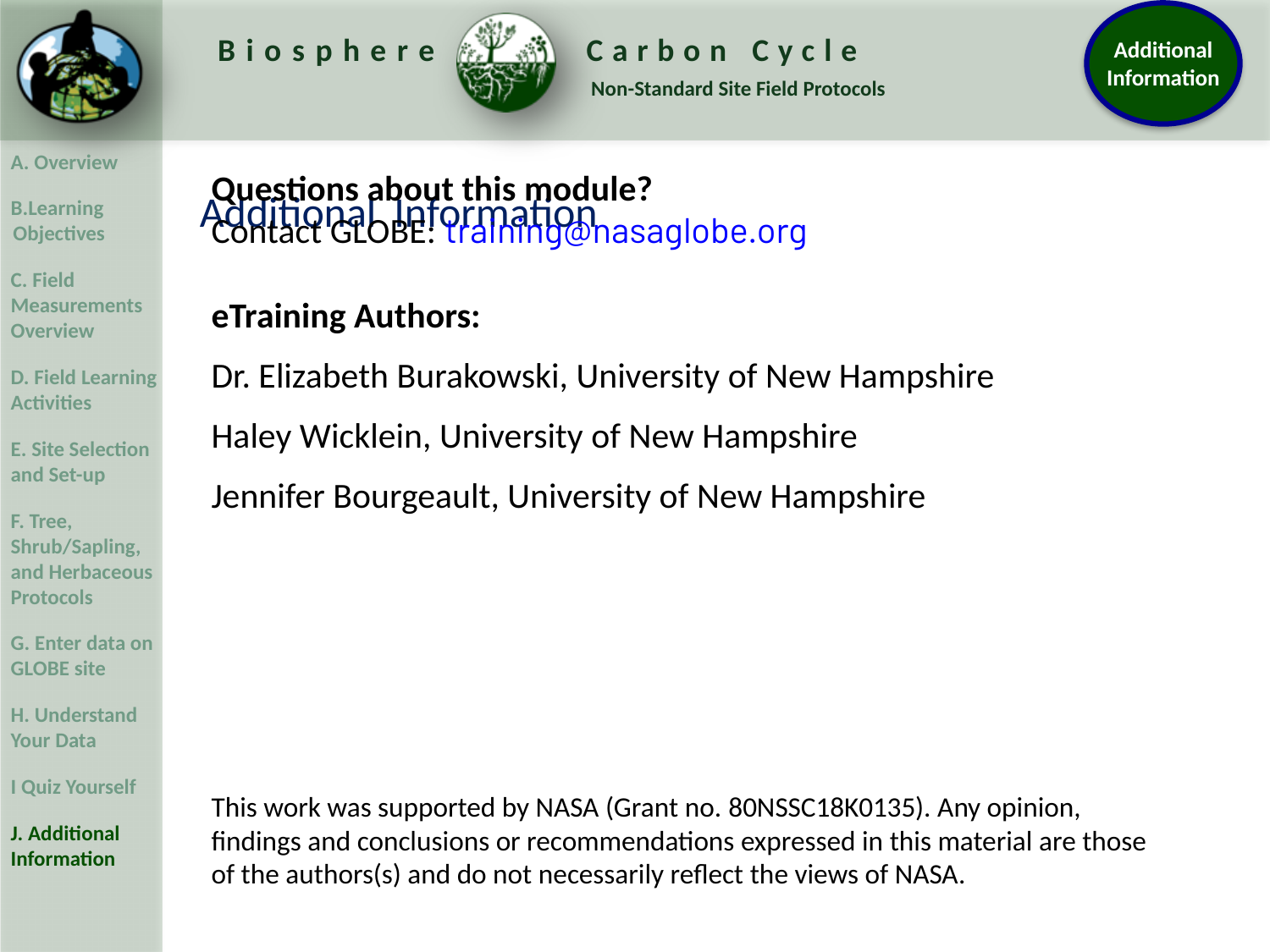

Additional Information
Questions about this module?
Contact GLOBE: training@nasaglobe.org
eTraining Authors:
Dr. Elizabeth Burakowski, University of New Hampshire
Haley Wicklein, University of New Hampshire
Jennifer Bourgeault, University of New Hampshire

This work was supported by NASA (Grant no. 80NSSC18K0135). Any opinion, findings and conclusions or recommendations expressed in this material are those of the authors(s) and do not necessarily reflect the views of NASA.